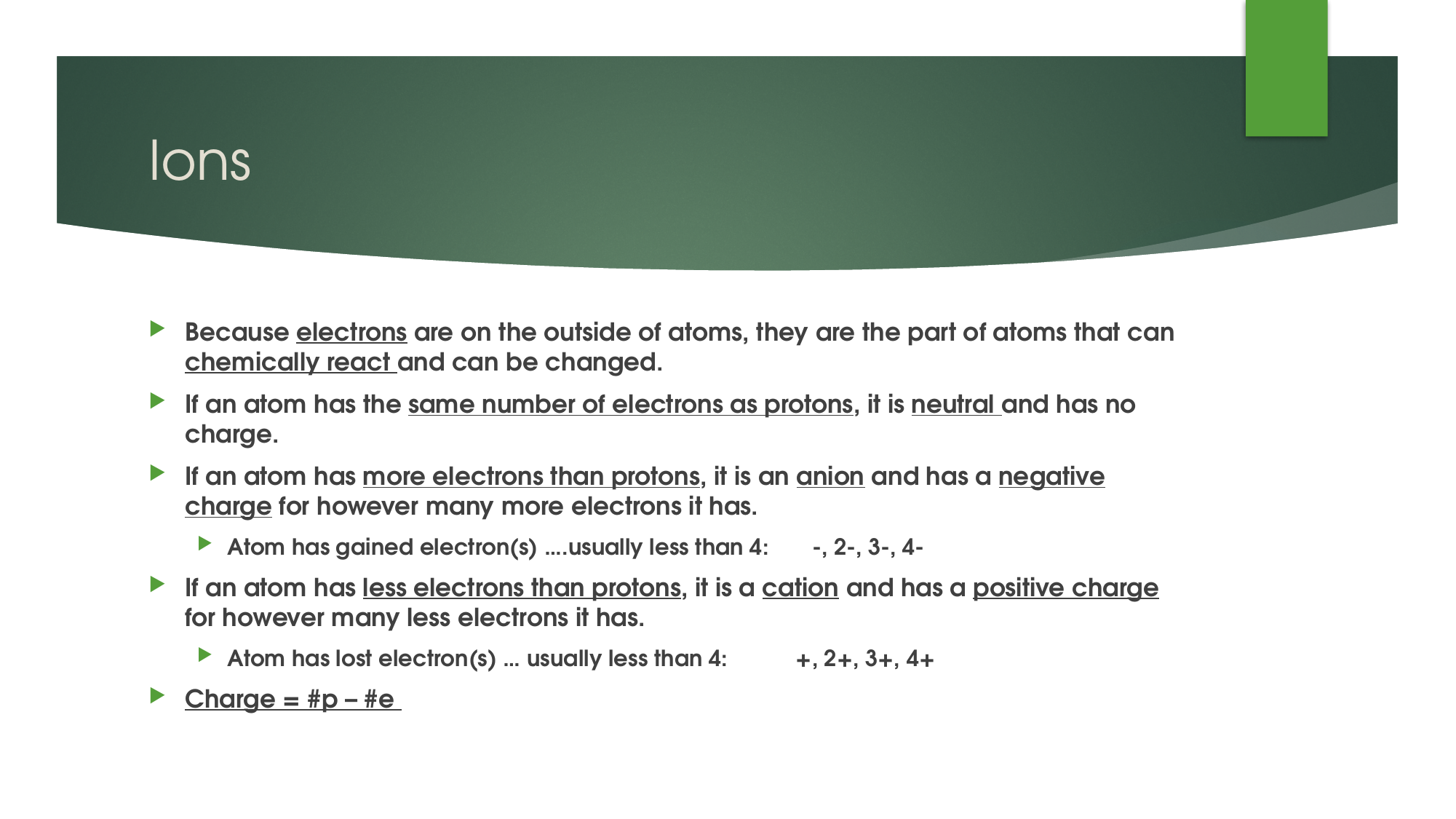

# Ions
Because electrons are on the outside of atoms, they are the part of atoms that can chemically react and can be changed.
If an atom has the same number of electrons as protons, it is neutral and has no charge.
If an atom has more electrons than protons, it is an anion and has a negative charge for however many more electrons it has.
Atom has gained electron(s) ….usually less than 4:       -, 2-, 3-, 4-
If an atom has less electrons than protons, it is a cation and has a positive charge for however many less electrons it has.
Atom has lost electron(s) … usually less than 4:           +, 2+, 3+, 4+
Charge = #p – #e